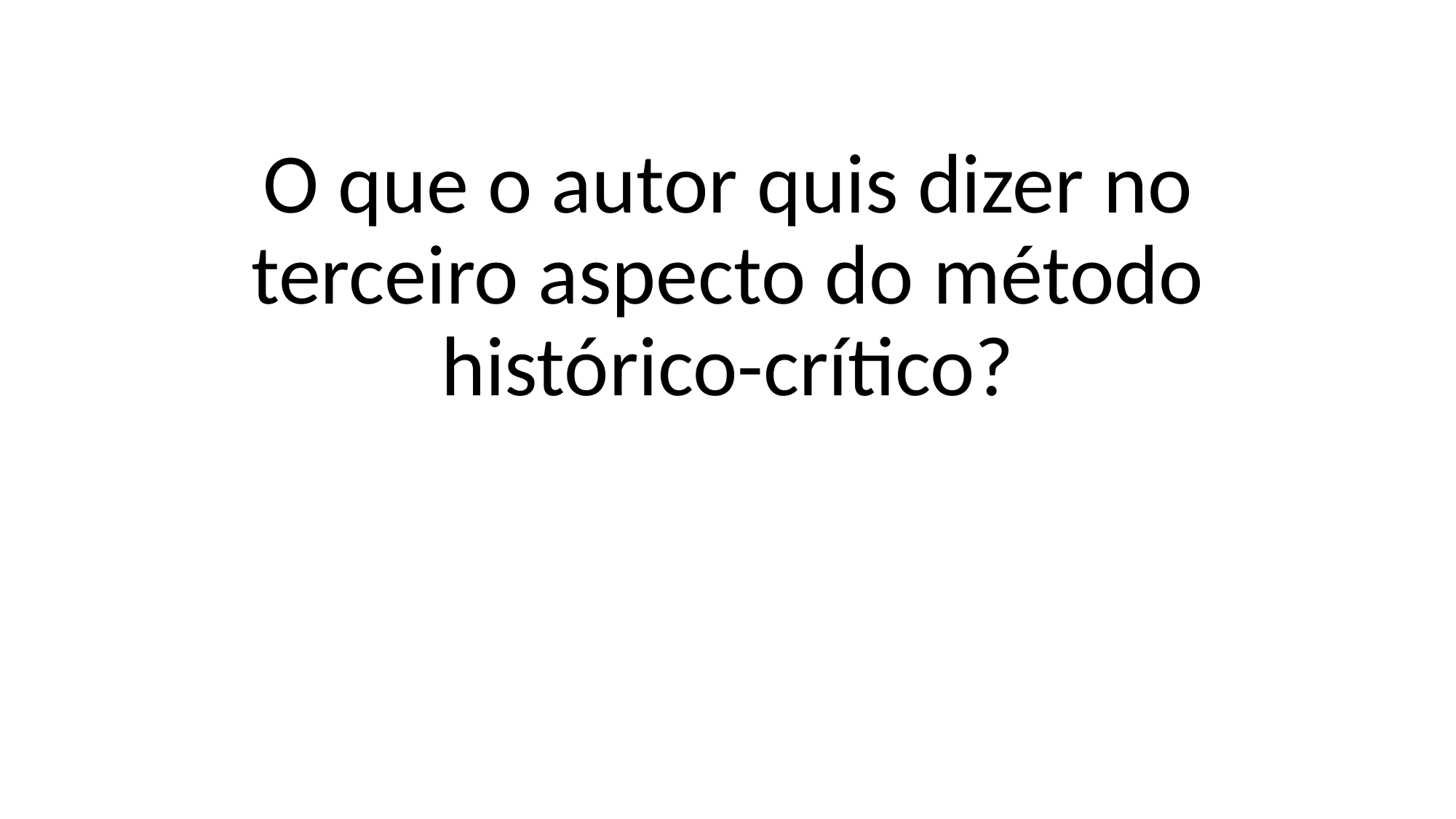

# O que o autor quis dizer no terceiro aspecto do método histórico-crítico?